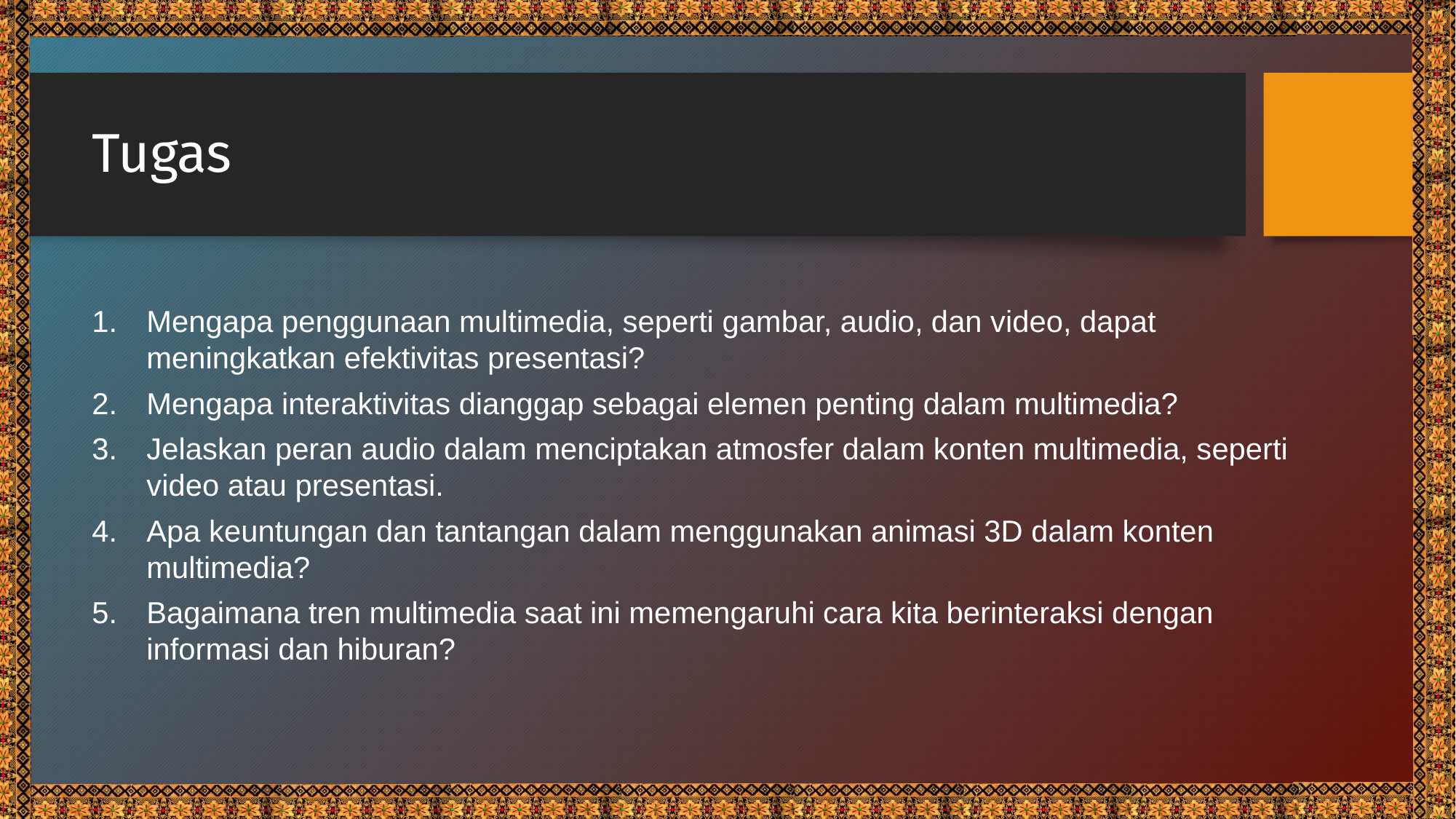

# Tugas
Mengapa penggunaan multimedia, seperti gambar, audio, dan video, dapat meningkatkan efektivitas presentasi?
Mengapa interaktivitas dianggap sebagai elemen penting dalam multimedia?
Jelaskan peran audio dalam menciptakan atmosfer dalam konten multimedia, seperti video atau presentasi.
Apa keuntungan dan tantangan dalam menggunakan animasi 3D dalam konten multimedia?
Bagaimana tren multimedia saat ini memengaruhi cara kita berinteraksi dengan informasi dan hiburan?